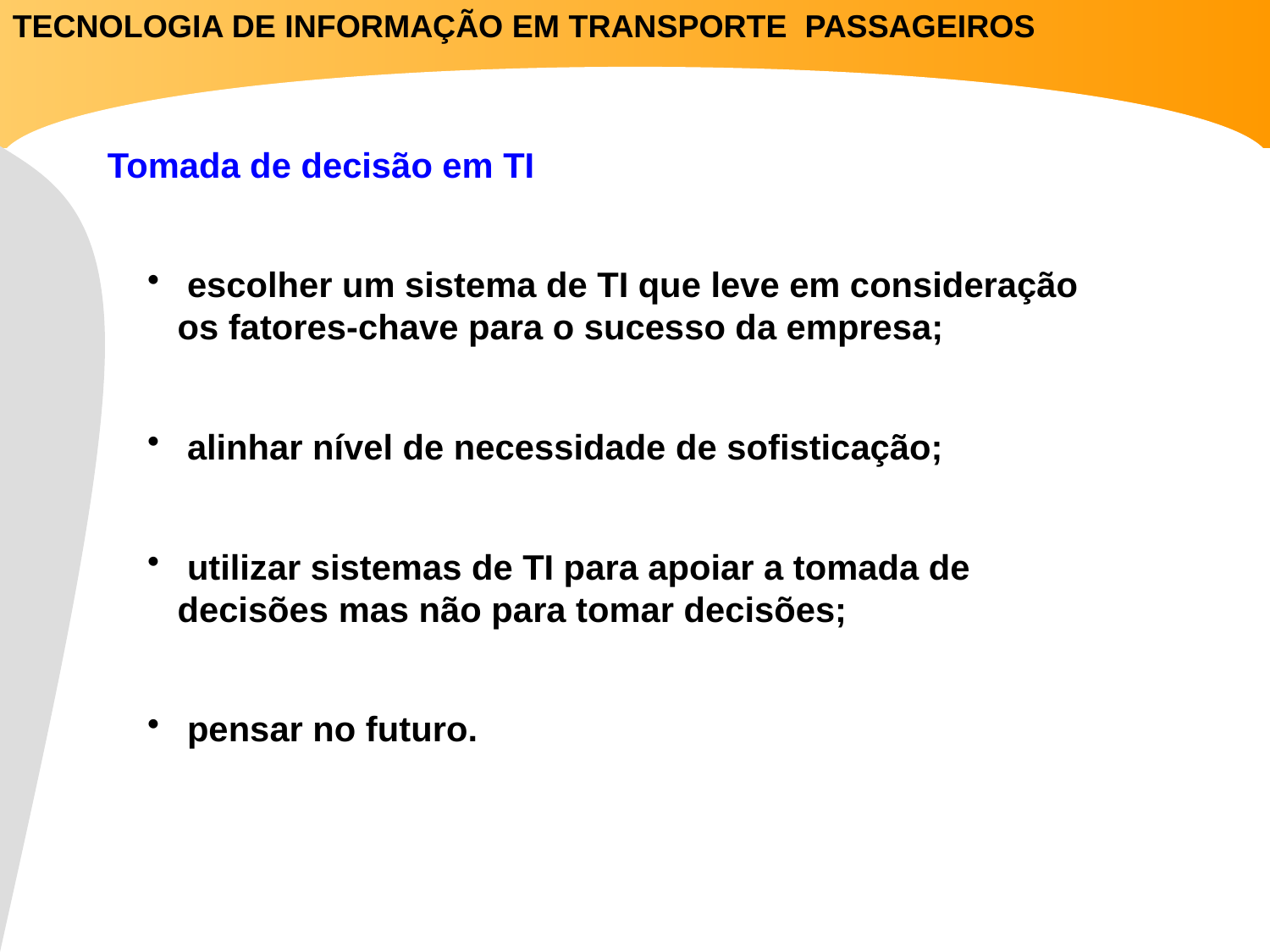

TECNOLOGIA DE INFORMAÇÃO EM TRANSPORTE  PASSAGEIROS
Tomada de decisão em TI
 escolher um sistema de TI que leve em consideração os fatores-chave para o sucesso da empresa;

 alinhar nível de necessidade de sofisticação;

 utilizar sistemas de TI para apoiar a tomada de decisões mas não para tomar decisões;

 pensar no futuro.